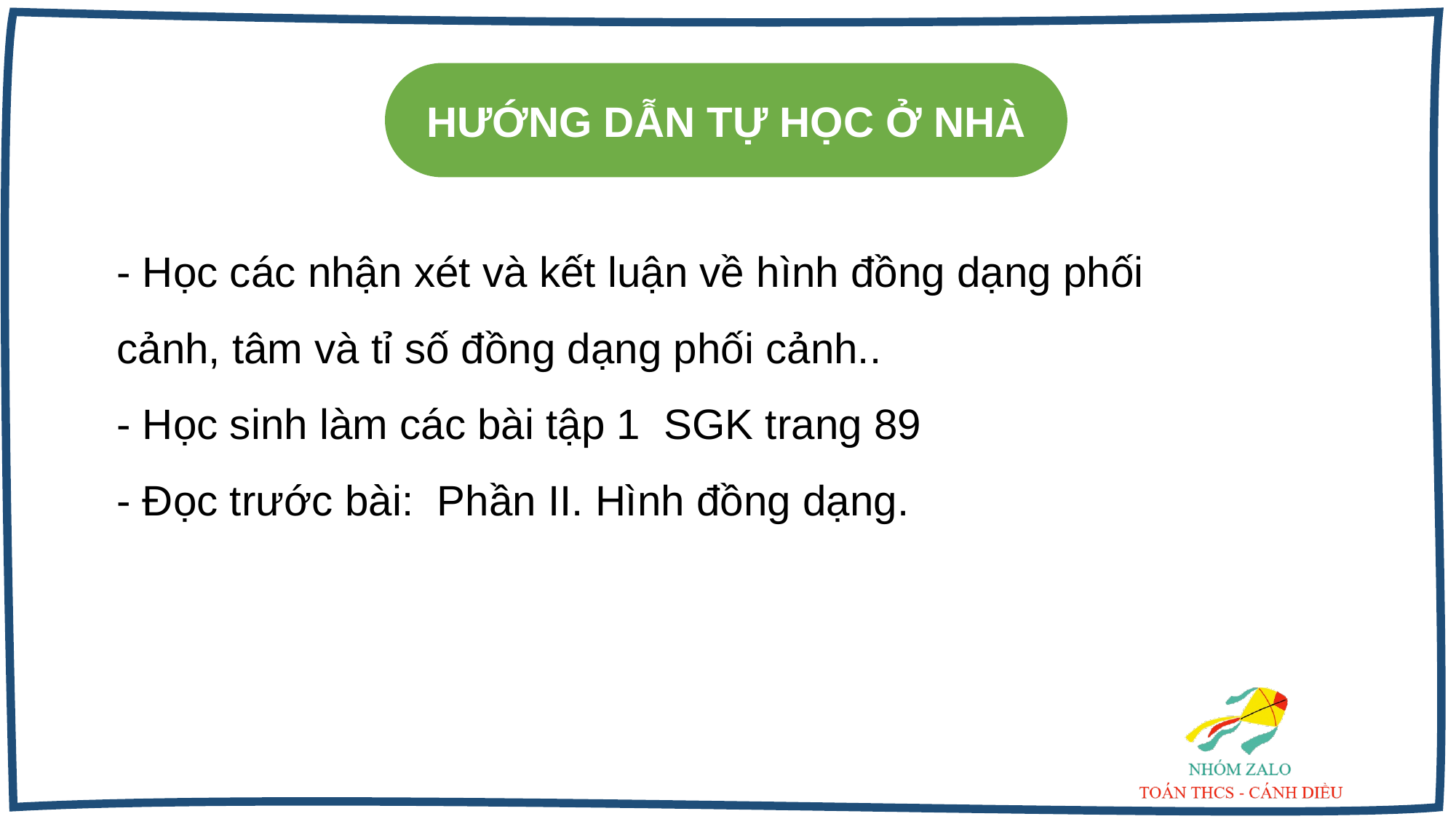

HƯỚNG DẪN TỰ HỌC Ở NHÀ
- Học các nhận xét và kết luận về hình đồng dạng phối cảnh, tâm và tỉ số đồng dạng phối cảnh..
- Học sinh làm các bài tập 1  SGK trang 89
- Đọc trước bài:  Phần II. Hình đồng dạng.